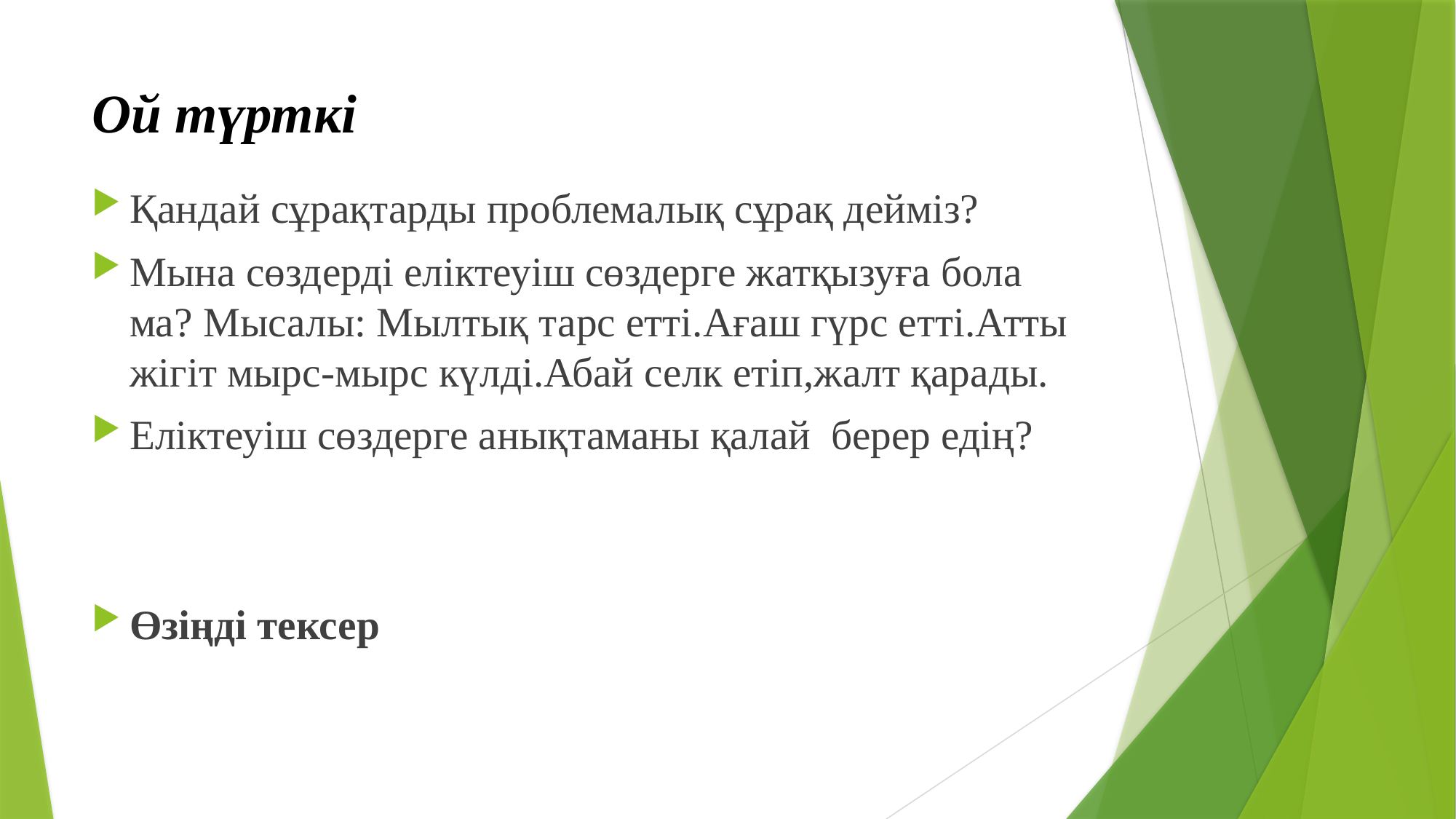

# Ой түрткі
Қандай сұрақтарды проблемалық сұрақ дейміз?
Мына сөздерді еліктеуіш сөздерге жатқызуға бола ма? Мысалы: Мылтық тарс етті.Ағаш гүрс етті.Атты жігіт мырс-мырс күлді.Абай селк етіп,жалт қарады.
Еліктеуіш сөздерге анықтаманы қалай  берер едің?

Өзіңді тексер